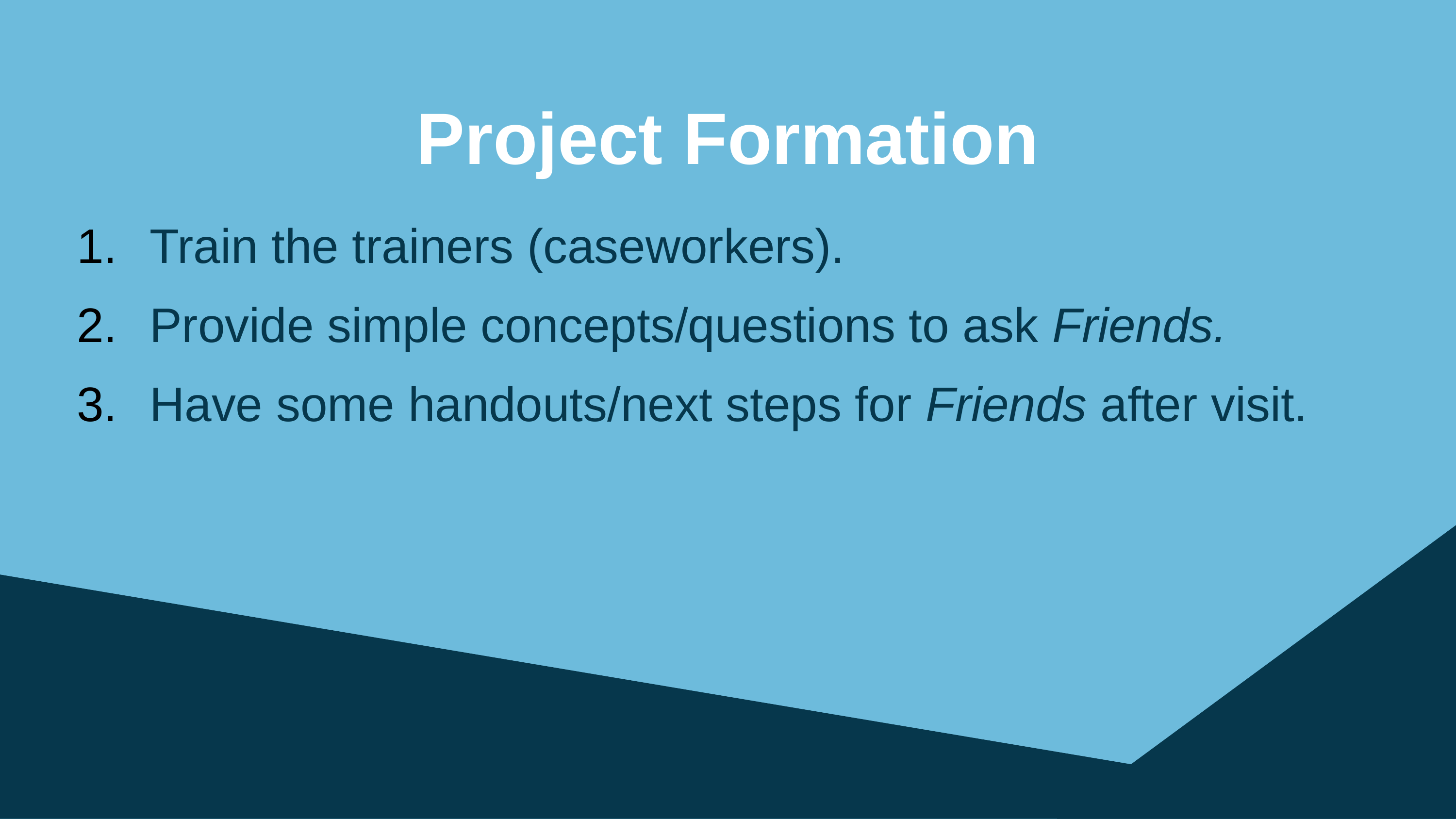

Project Formation
Train the trainers (caseworkers).
Provide simple concepts/questions to ask Friends.
Have some handouts/next steps for Friends after visit.